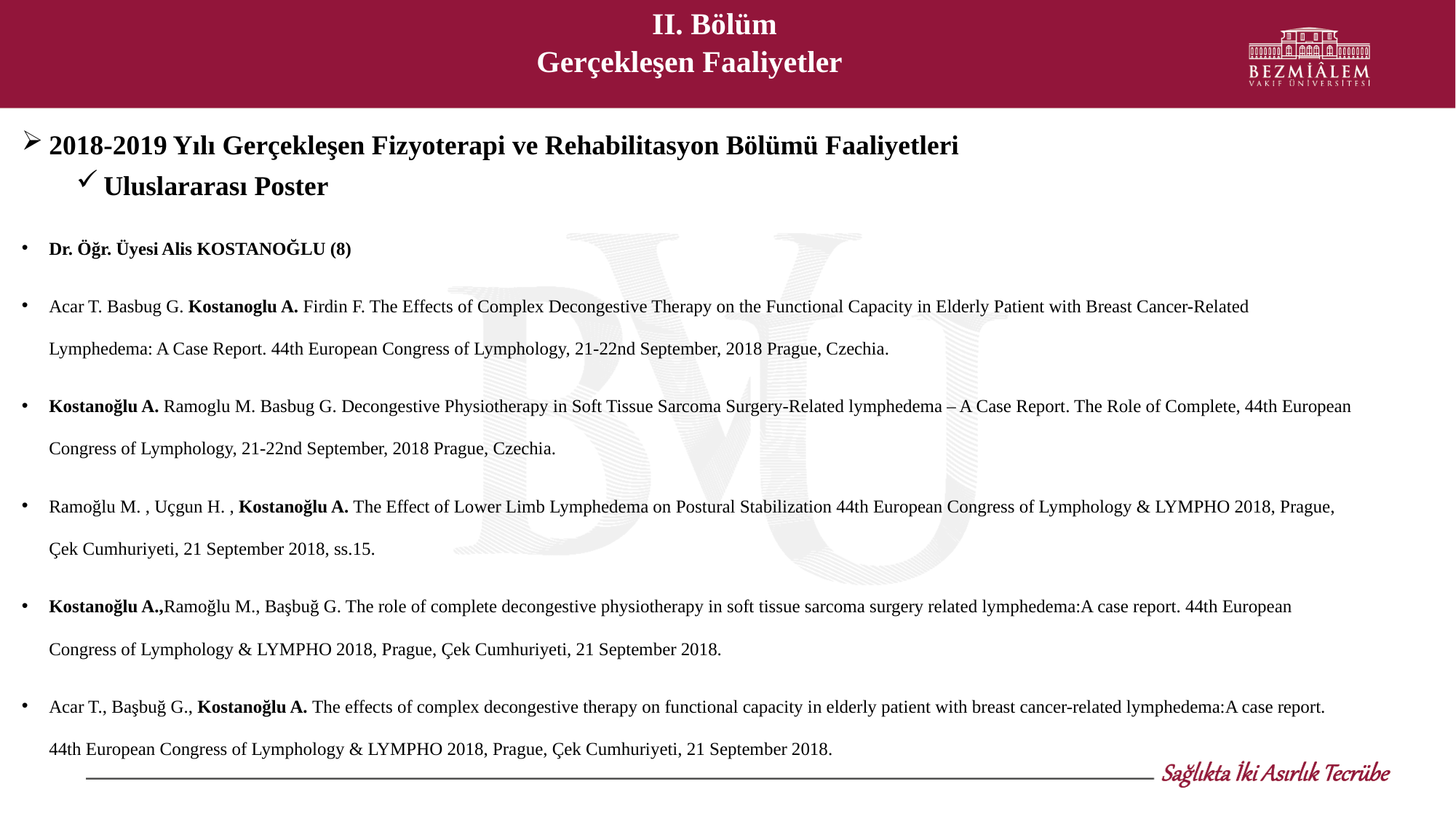

II. Bölüm
Gerçekleşen Faaliyetler

2018-2019 Yılı Gerçekleşen Fizyoterapi ve Rehabilitasyon Bölümü Faaliyetleri
Uluslararası Poster
Dr. Öğr. Üyesi Alis KOSTANOĞLU (8)
Acar T. Basbug G. Kostanoglu A. Firdin F. The Effects of Complex Decongestive Therapy on the Functional Capacity in Elderly Patient with Breast Cancer-Related Lymphedema: A Case Report. 44th European Congress of Lymphology, 21-22nd September, 2018 Prague, Czechia.
Kostanoğlu A. Ramoglu M. Basbug G. Decongestive Physiotherapy in Soft Tissue Sarcoma Surgery-Related lymphedema – A Case Report. The Role of Complete, 44th European Congress of Lymphology, 21-22nd September, 2018 Prague, Czechia.
Ramoğlu M. , Uçgun H. , Kostanoğlu A. The Effect of Lower Limb Lymphedema on Postural Stabilization 44th European Congress of Lymphology & LYMPHO 2018, Prague, Çek Cumhuriyeti, 21 September 2018, ss.15.
Kostanoğlu A.,Ramoğlu M., Başbuğ G. The role of complete decongestive physiotherapy in soft tissue sarcoma surgery related lymphedema:A case report. 44th European Congress of Lymphology & LYMPHO 2018, Prague, Çek Cumhuriyeti, 21 September 2018.
Acar T., Başbuğ G., Kostanoğlu A. The effects of complex decongestive therapy on functional capacity in elderly patient with breast cancer-related lymphedema:A case report. 44th European Congress of Lymphology & LYMPHO 2018, Prague, Çek Cumhuriyeti, 21 September 2018.